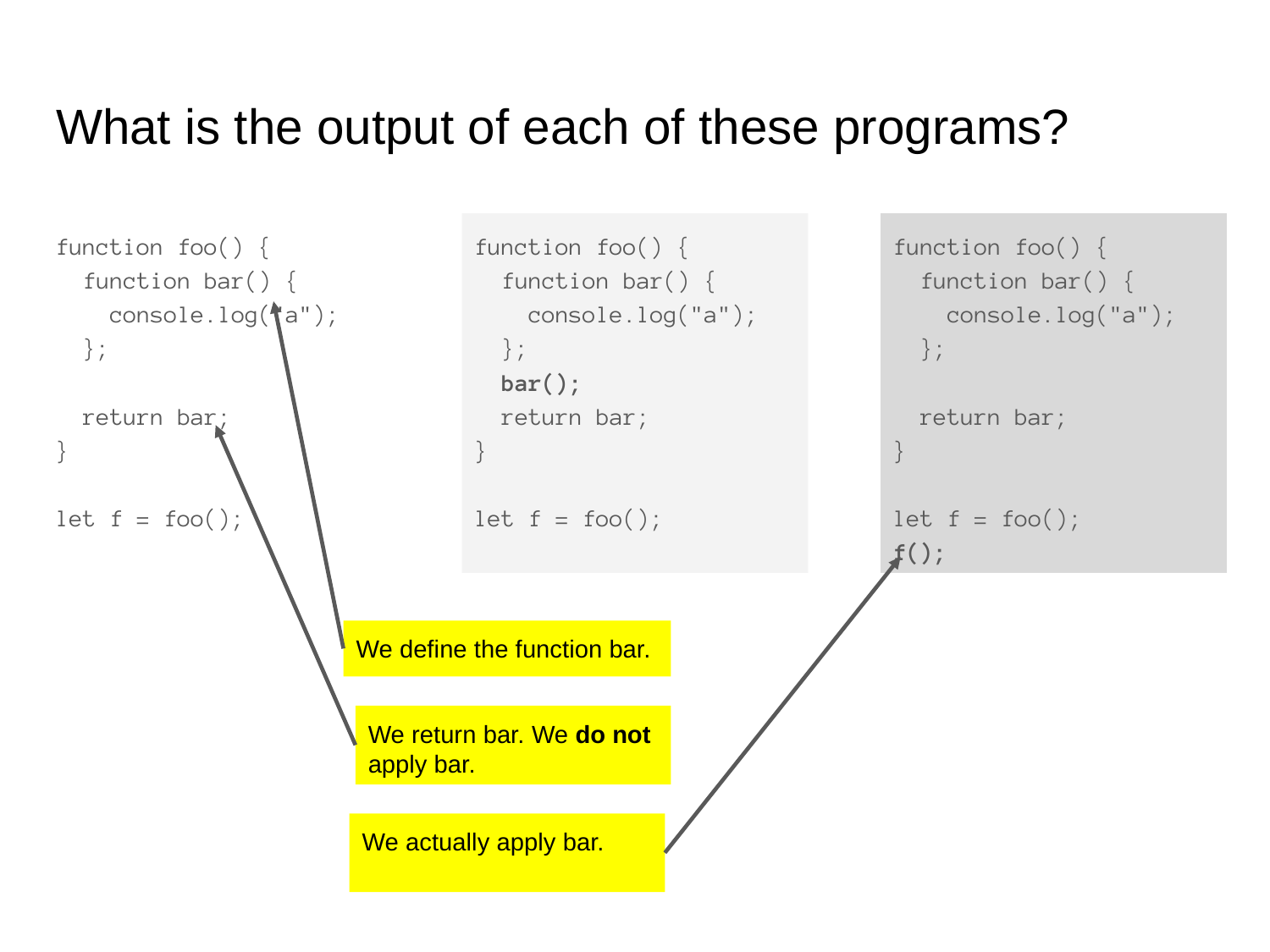

# What is the output of each of these programs?
function foo() {
  function bar() {
    console.log("a");
  };

  return bar;
}

let f = foo();

function foo() {
  function bar() {
    console.log("a");
  };
  bar();
  return bar;
}

let f = foo();

function foo() {
  function bar() {
    console.log("a");
  };

  return bar;
}

let f = foo();
f();

We define the function bar.
We return bar. We do not apply bar.
We actually apply bar.